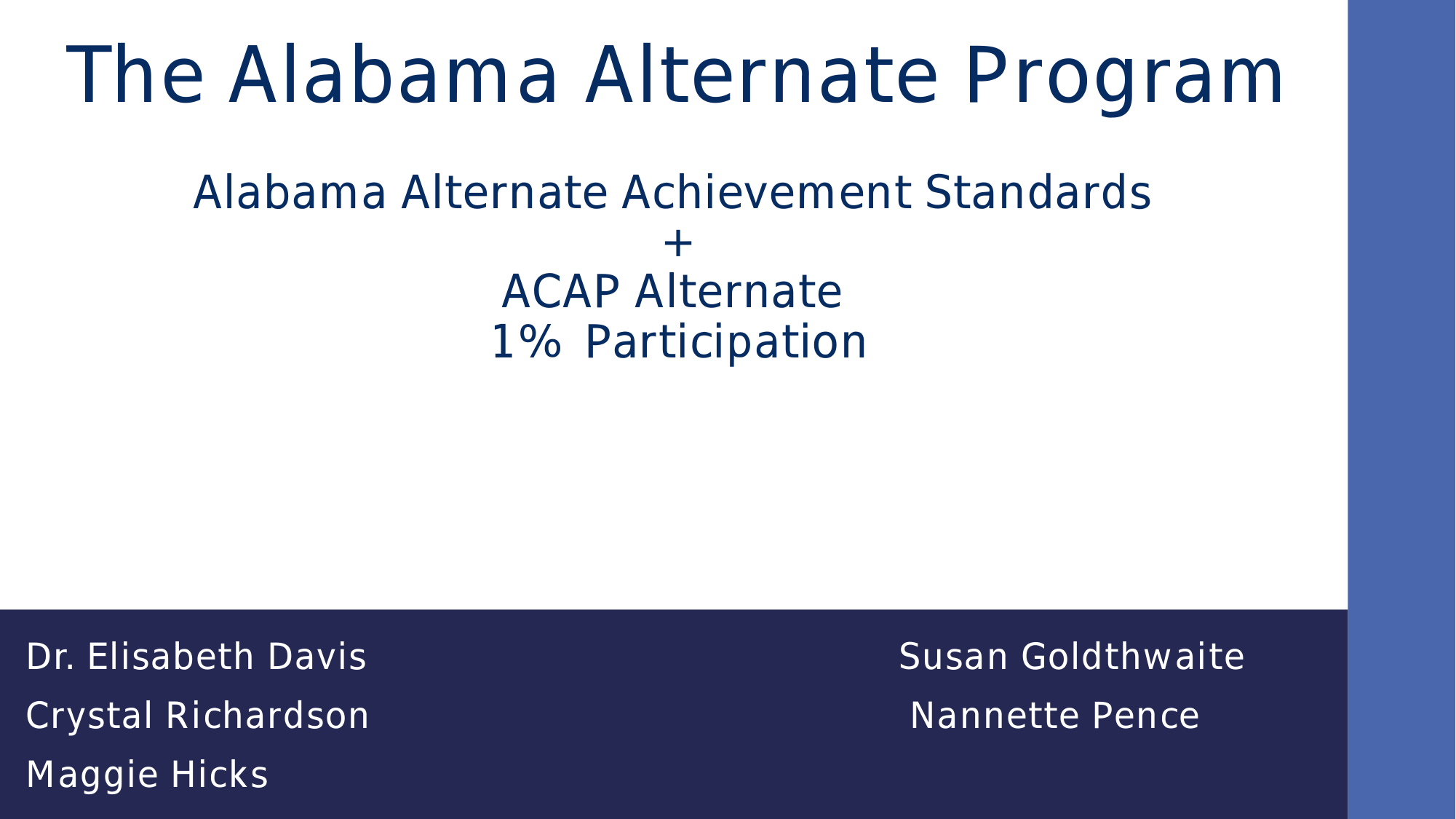

# The Alabama Alternate Program Alabama Alternate Achievement Standards + ACAP Alternate 1% Participation
Dr. Elisabeth Davis					Susan Goldthwaite
Crystal Richardson				           Nannette Pence
Maggie Hicks